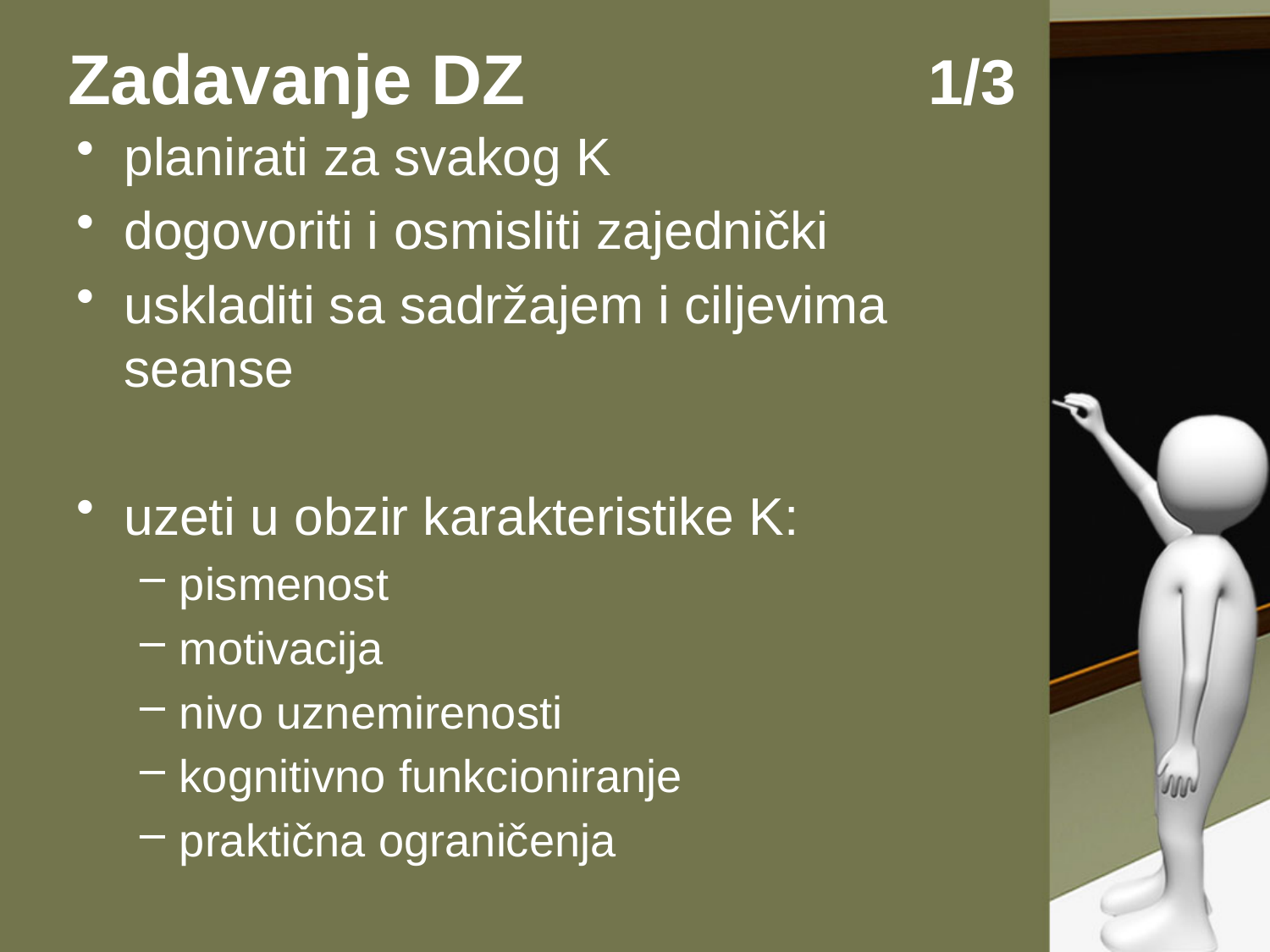

# Zadavanje DZ			     1/3
planirati za svakog K
dogovoriti i osmisliti zajednički
uskladiti sa sadržajem i ciljevima seanse

uzeti u obzir karakteristike K:
pismenost
motivacija
nivo uznemirenosti
kognitivno funkcioniranje
praktična ograničenja